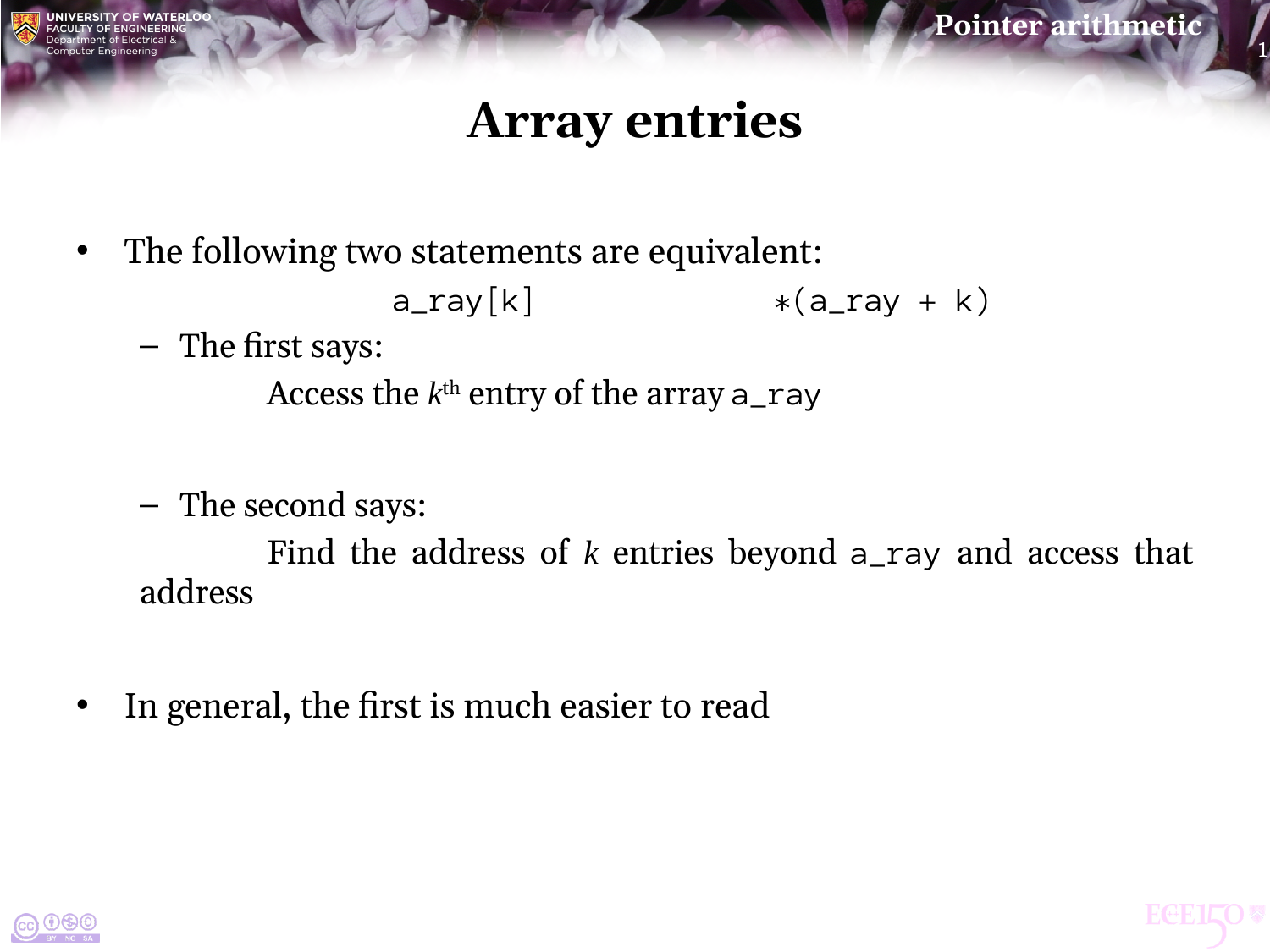

# Array entries
The following two statements are equivalent:
		a_ray[k]		*(a_ray + k)
The first says:
	Access the kth entry of the array a_ray

The second says:
	Find the address of k entries beyond a_ray and access that address

In general, the first is much easier to read